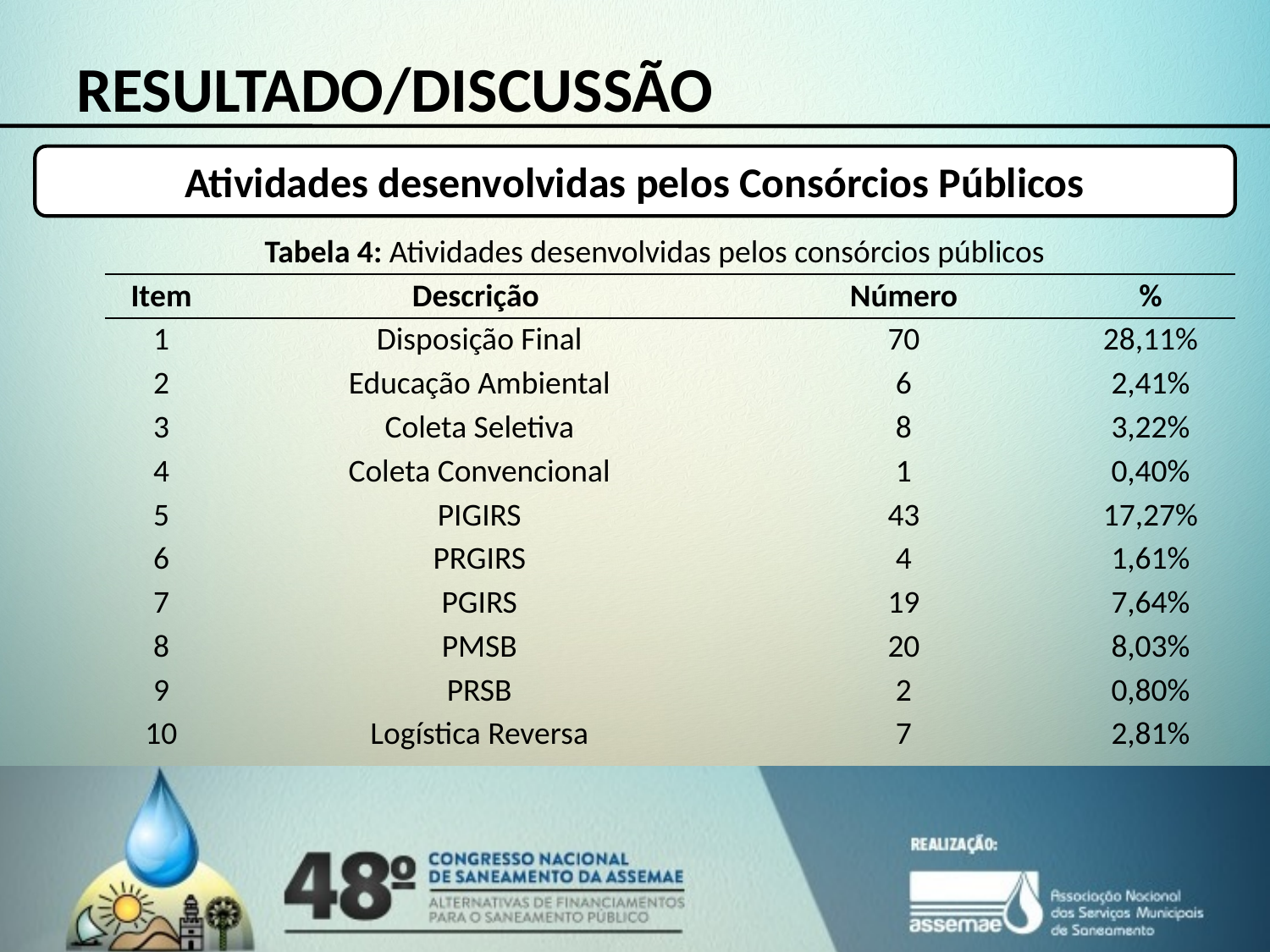

# RESULTADO/DISCUSSÃO

Atividades desenvolvidas pelos Consórcios Públicos
Tabela 4: Atividades desenvolvidas pelos consórcios públicos
| Item | Descrição | Número | % |
| --- | --- | --- | --- |
| 1 | Disposição Final | 70 | 28,11% |
| 2 | Educação Ambiental | 6 | 2,41% |
| 3 | Coleta Seletiva | 8 | 3,22% |
| 4 | Coleta Convencional | 1 | 0,40% |
| 5 | PIGIRS | 43 | 17,27% |
| 6 | PRGIRS | 4 | 1,61% |
| 7 | PGIRS | 19 | 7,64% |
| 8 | PMSB | 20 | 8,03% |
| 9 | PRSB | 2 | 0,80% |
| 10 | Logística Reversa | 7 | 2,81% |